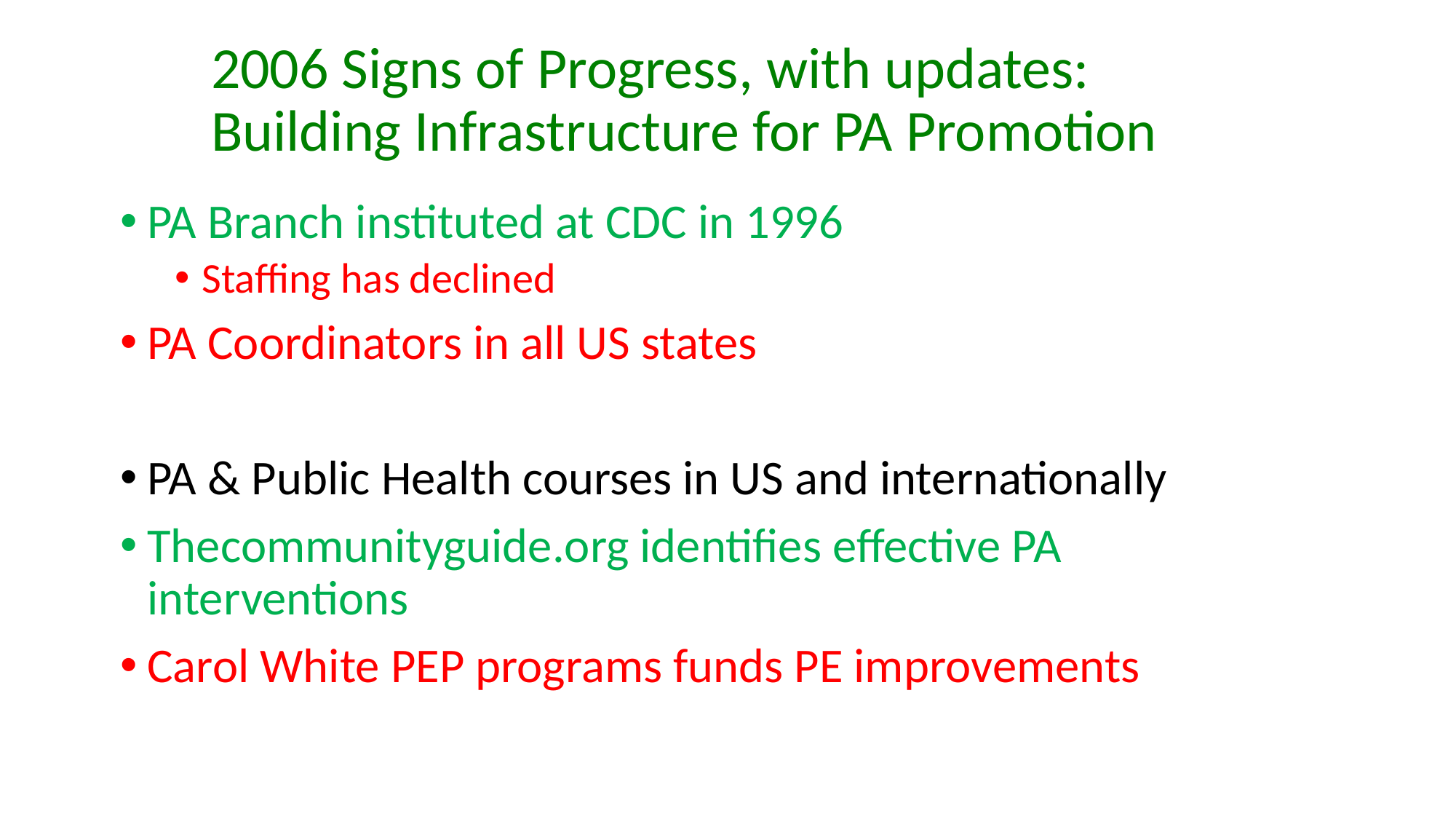

# 2006 Signs of Progress, with updates: Building Infrastructure for PA Promotion
PA Branch instituted at CDC in 1996
Staffing has declined
PA Coordinators in all US states

PA & Public Health courses in US and internationally
Thecommunityguide.org identifies effective PA interventions
Carol White PEP programs funds PE improvements